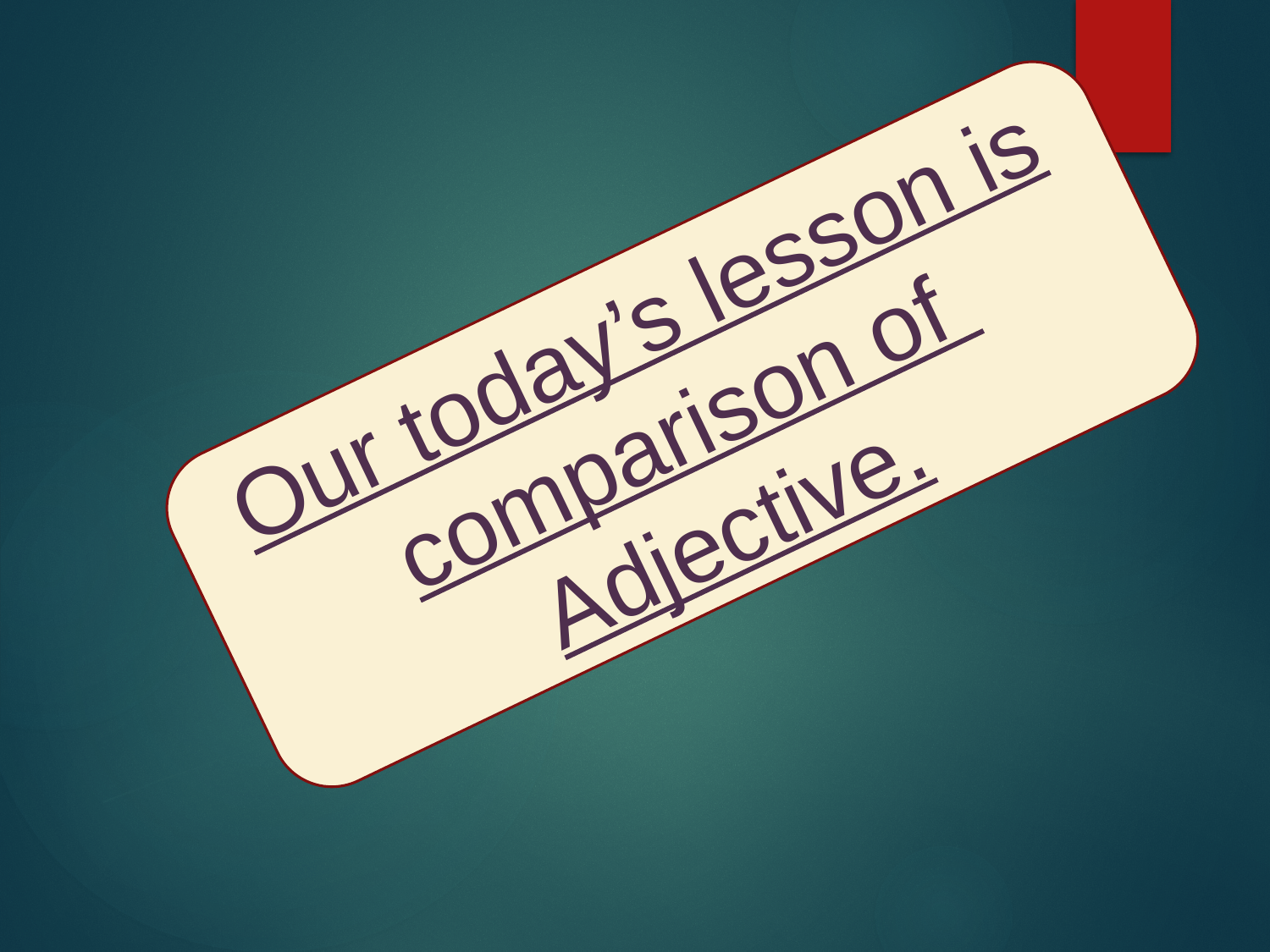

Our today’s lesson is comparison of  Adjective.